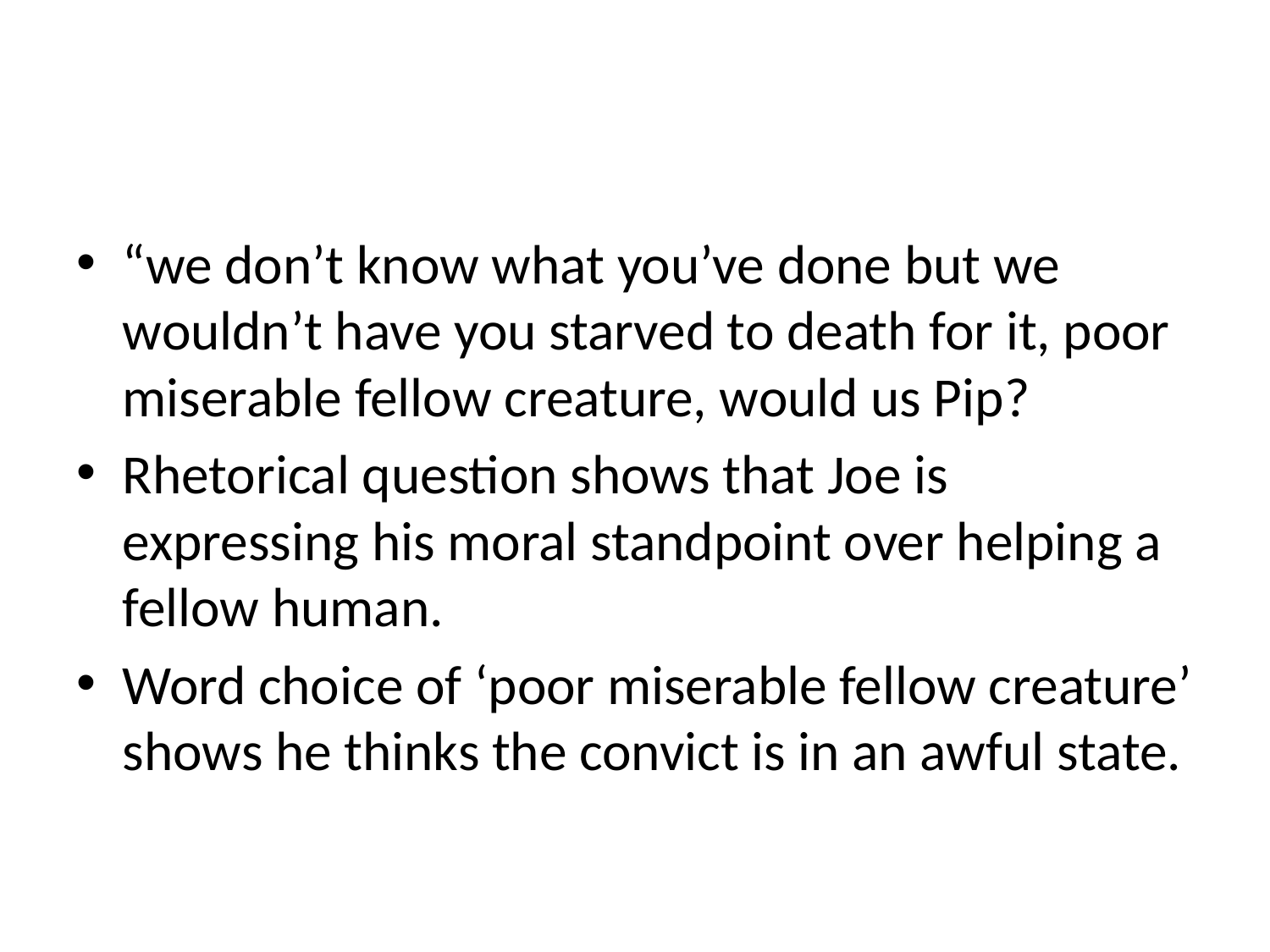

#
“we don’t know what you’ve done but we wouldn’t have you starved to death for it, poor miserable fellow creature, would us Pip?
Rhetorical question shows that Joe is expressing his moral standpoint over helping a fellow human.
Word choice of ‘poor miserable fellow creature’ shows he thinks the convict is in an awful state.